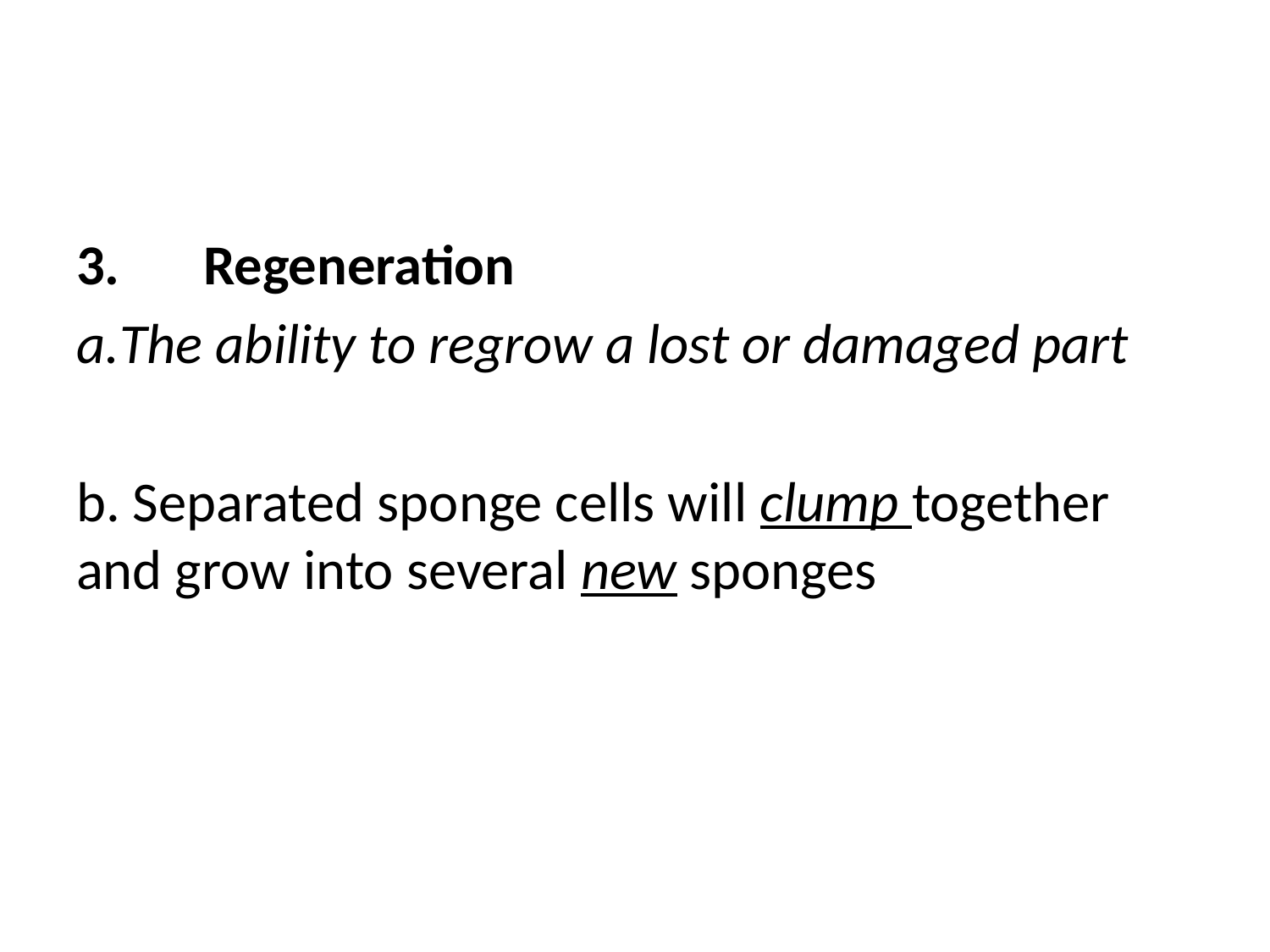

#
3.  	Regeneration
The ability to regrow a lost or damaged part

b. Separated sponge cells will clump together and grow into several new sponges